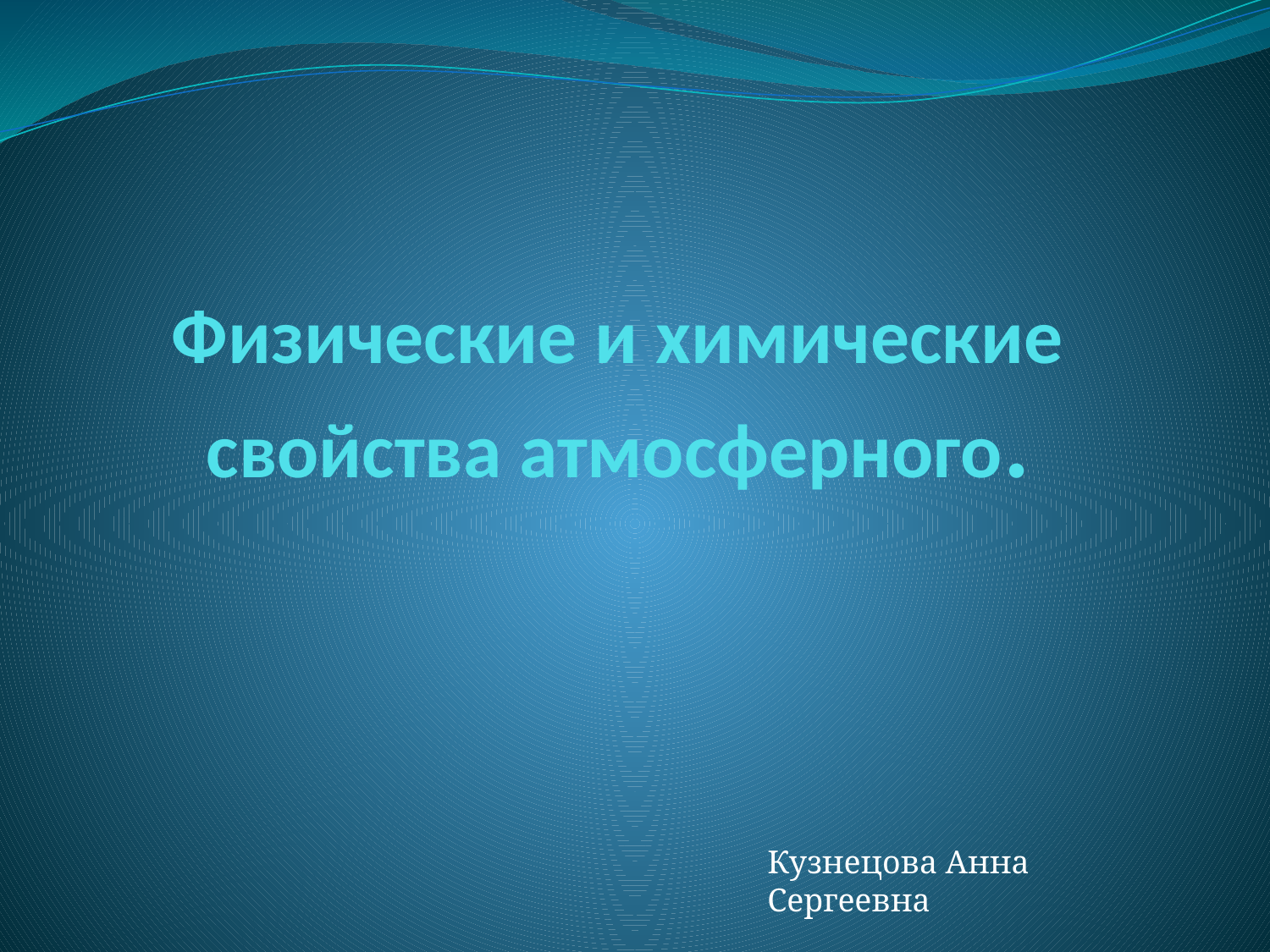

# Физические и химические свойства атмосферного.
Кузнецова Анна Сергеевна